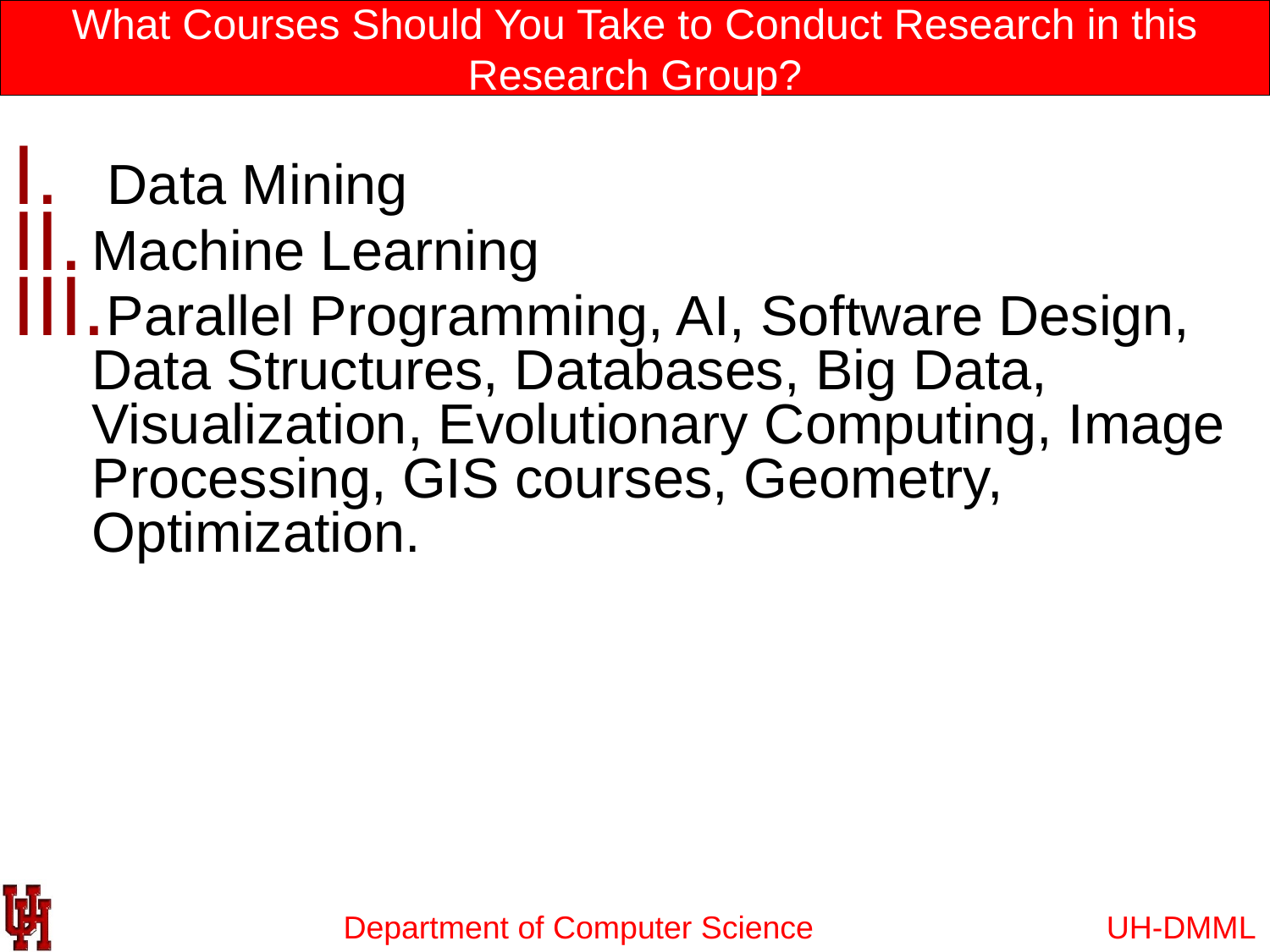

# What Courses Should You Take to Conduct Research in this Research Group?

 Data Mining
Machine Learning
Parallel Programming, AI, Software Design,   Data Structures, Databases, Big Data, Visualization, Evolutionary Computing, Image Processing, GIS courses, Geometry, Optimization.

UH-DMML